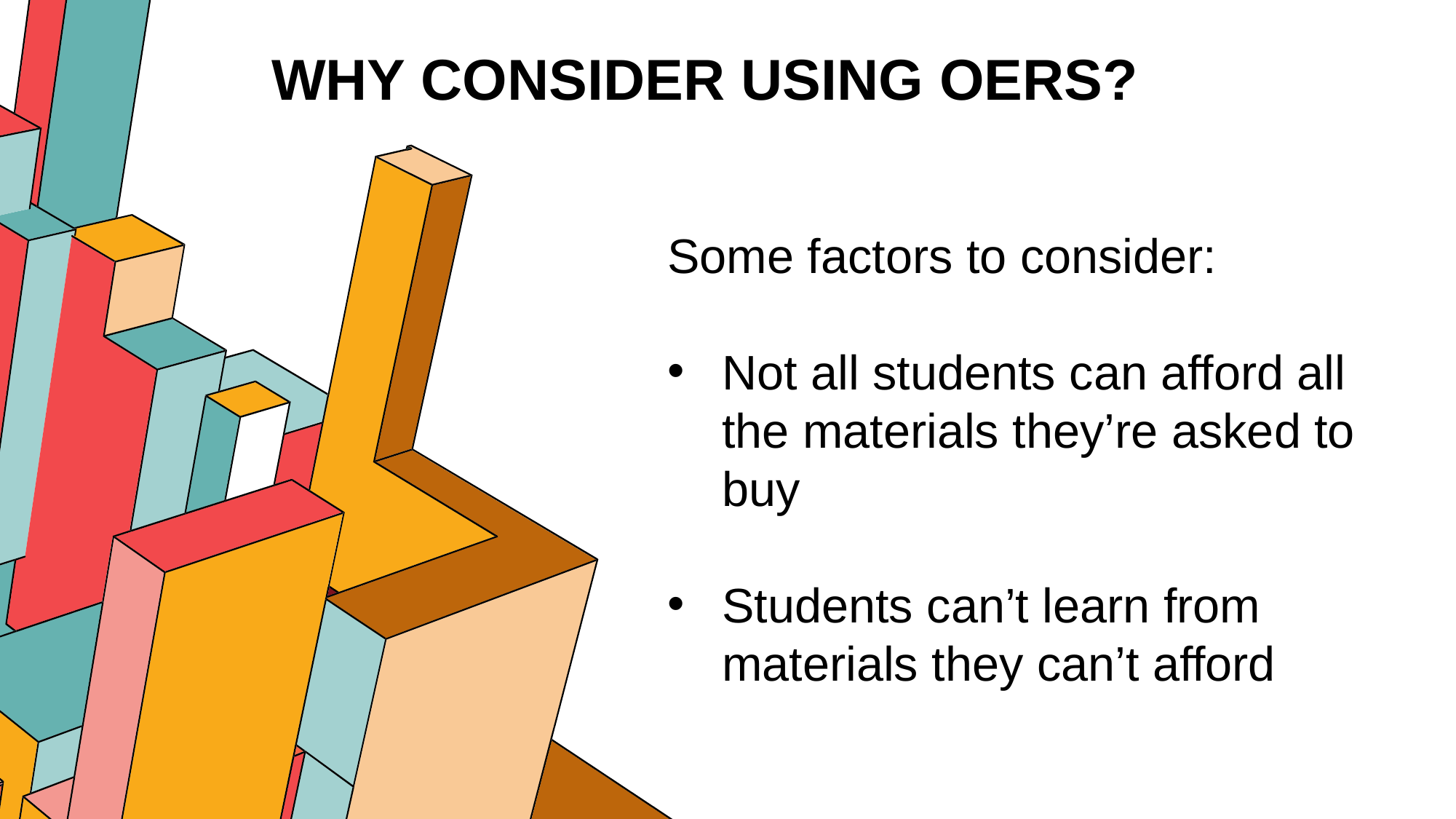

# Why consider using oers?
Some factors to consider:

Not all students can afford all the materials they’re asked to buy

Students can’t learn from materials they can’t afford